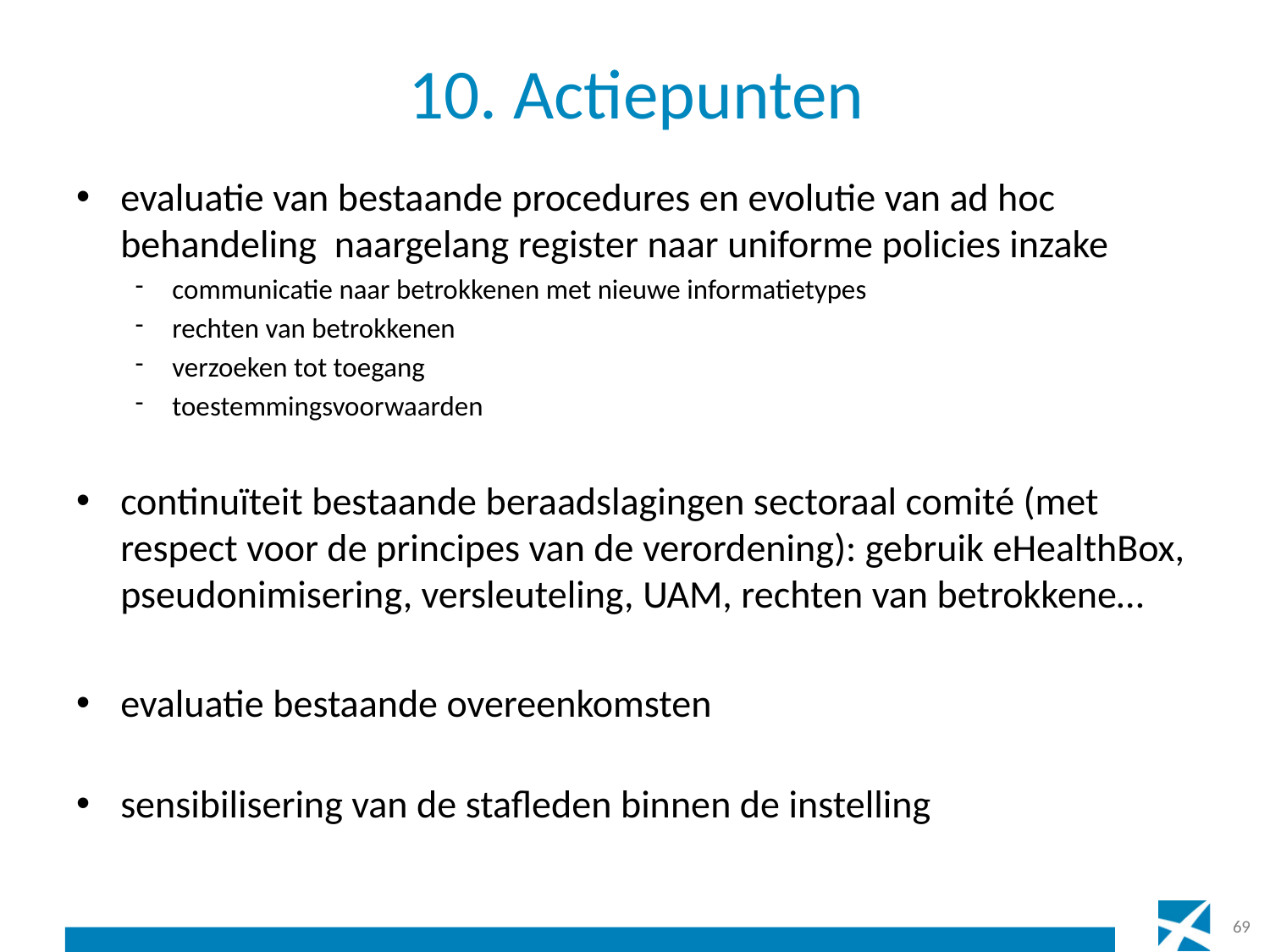

# 10. Actiepunten
evaluatie van bestaande procedures en evolutie van ad hoc behandeling  naargelang register naar uniforme policies inzake
communicatie naar betrokkenen met nieuwe informatietypes
rechten van betrokkenen
verzoeken tot toegang
toestemmingsvoorwaarden

continuïteit bestaande beraadslagingen sectoraal comité (met respect voor de principes van de verordening): gebruik eHealthBox, pseudonimisering, versleuteling, UAM, rechten van betrokkene…

evaluatie bestaande overeenkomsten

sensibilisering van de stafleden binnen de instelling

69